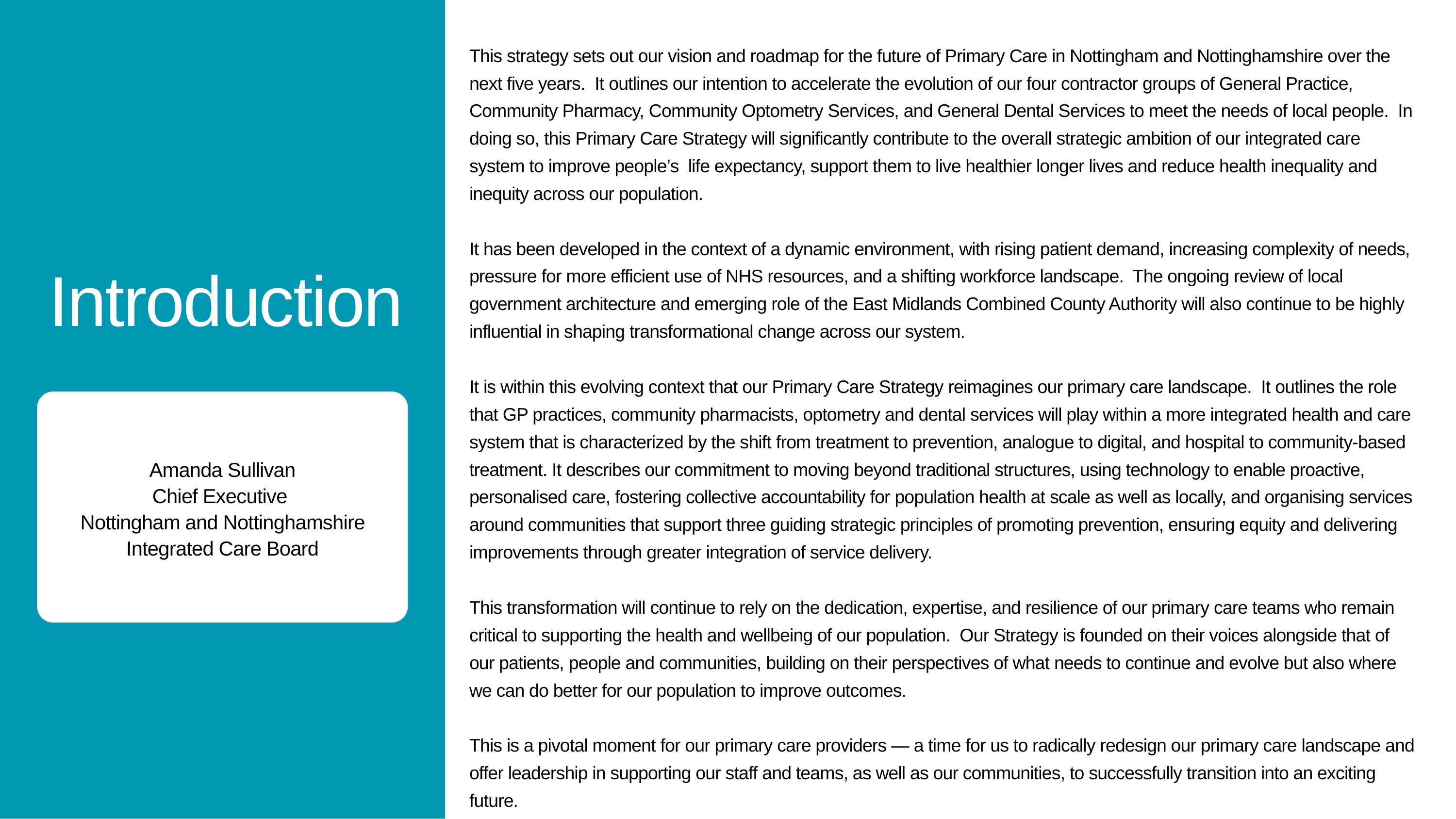

This strategy sets out our vision and roadmap for the future of Primary Care in Nottingham and Nottinghamshire over the next five years.  It outlines our intention to accelerate the evolution of our four contractor groups of General Practice, Community Pharmacy, Community Optometry Services, and General Dental Services to meet the needs of local people.  In doing so, this Primary Care Strategy will significantly contribute to the overall strategic ambition of our integrated care system to improve people’s  life expectancy, support them to live healthier longer lives and reduce health inequality and inequity across our population.

It has been developed in the context of a dynamic environment, with rising patient demand, increasing complexity of needs, pressure for more efficient use of NHS resources, and a shifting workforce landscape.  The ongoing review of local government architecture and emerging role of the East Midlands Combined County Authority will also continue to be highly influential in shaping transformational change across our system.

It is within this evolving context that our Primary Care Strategy reimagines our primary care landscape.  It outlines the role that GP practices, community pharmacists, optometry and dental services will play within a more integrated health and care system that is characterized by the shift from treatment to prevention, analogue to digital, and hospital to community-based treatment. It describes our commitment to moving beyond traditional structures, using technology to enable proactive, personalised care, fostering collective accountability for population health at scale as well as locally, and organising services around communities that support three guiding strategic principles of promoting prevention, ensuring equity and delivering improvements through greater integration of service delivery.

This transformation will continue to rely on the dedication, expertise, and resilience of our primary care teams who remain critical to supporting the health and wellbeing of our population.  Our Strategy is founded on their voices alongside that of our patients, people and communities, building on their perspectives of what needs to continue and evolve but also where we can do better for our population to improve outcomes.

This is a pivotal moment for our primary care providers — a time for us to radically redesign our primary care landscape and offer leadership in supporting our staff and teams, as well as our communities, to successfully transition into an exciting future.

Introduction

Amanda Sullivan
Chief Executive
Nottingham and Nottinghamshire Integrated Care Board